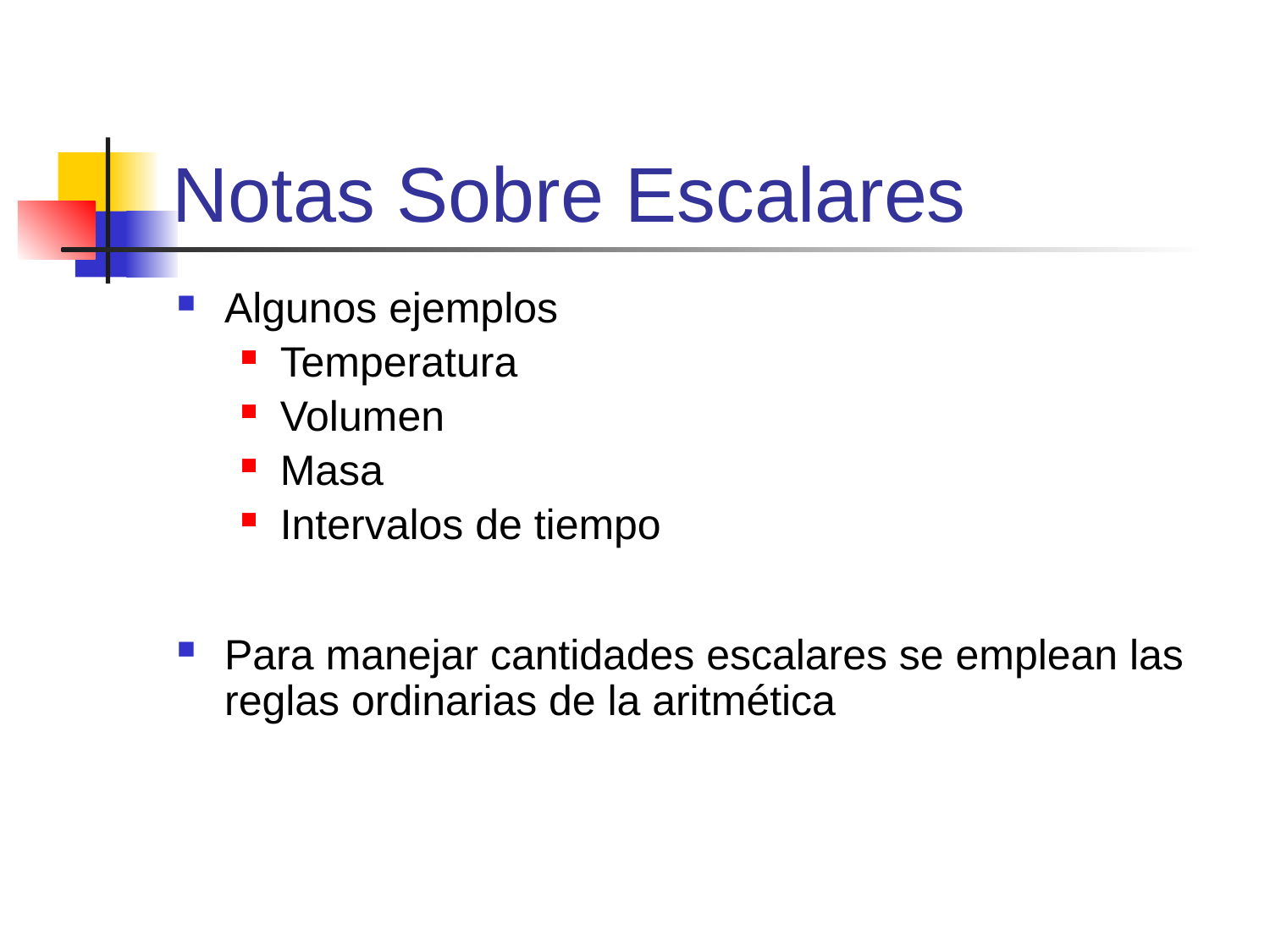

# Notas Sobre Escalares
Algunos ejemplos
Temperatura
Volumen
Masa
Intervalos de tiempo

Para manejar cantidades escalares se emplean las reglas ordinarias de la aritmética